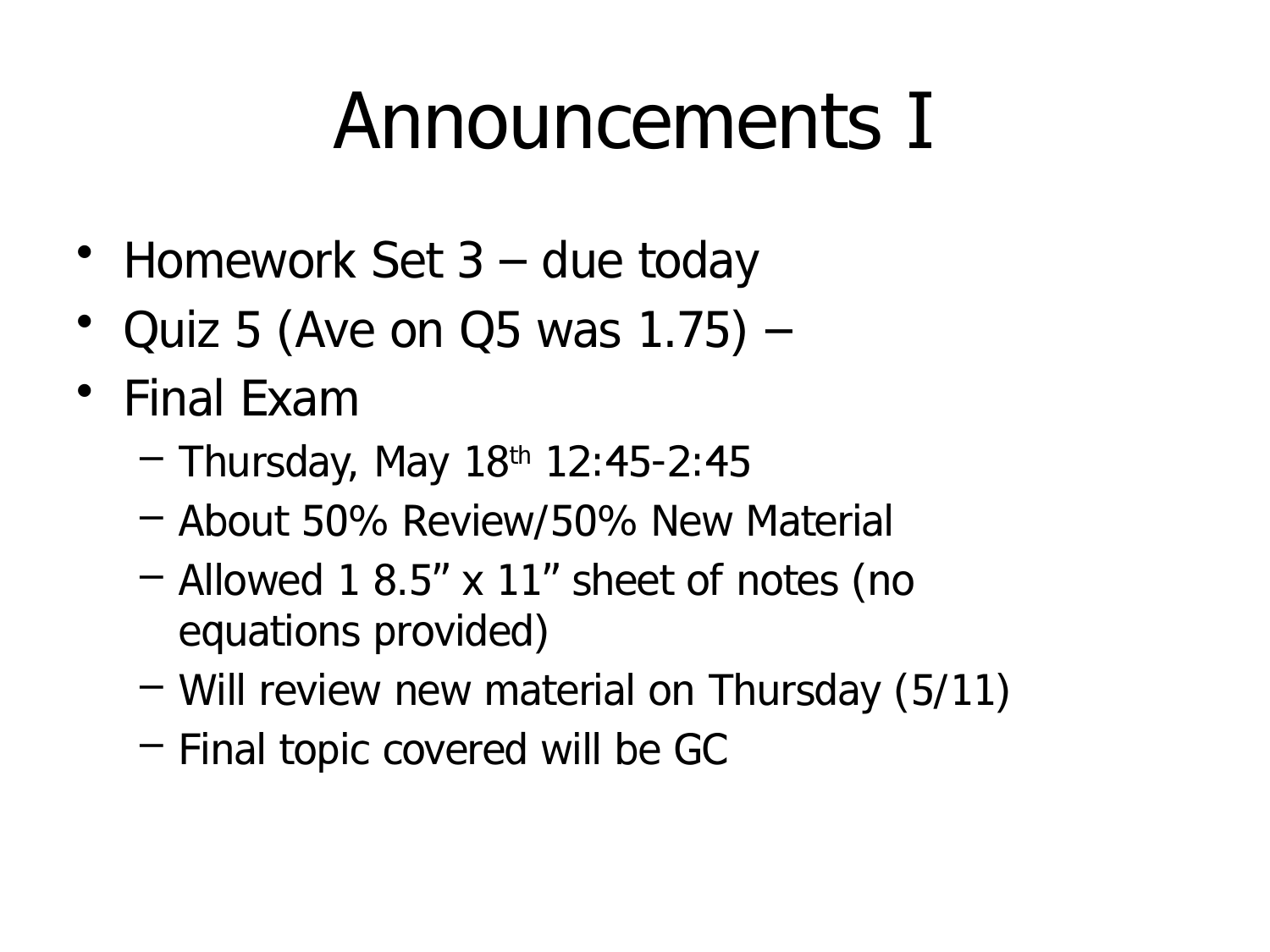

# Announcements I
Homework Set 3 – due today
Quiz 5 (Ave on Q5 was 1.75) –
Final Exam
Thursday, May 18th 12:45-2:45
About 50% Review/50% New Material
Allowed 1 8.5” x 11” sheet of notes (no equations provided)
Will review new material on Thursday (5/11)
Final topic covered will be GC